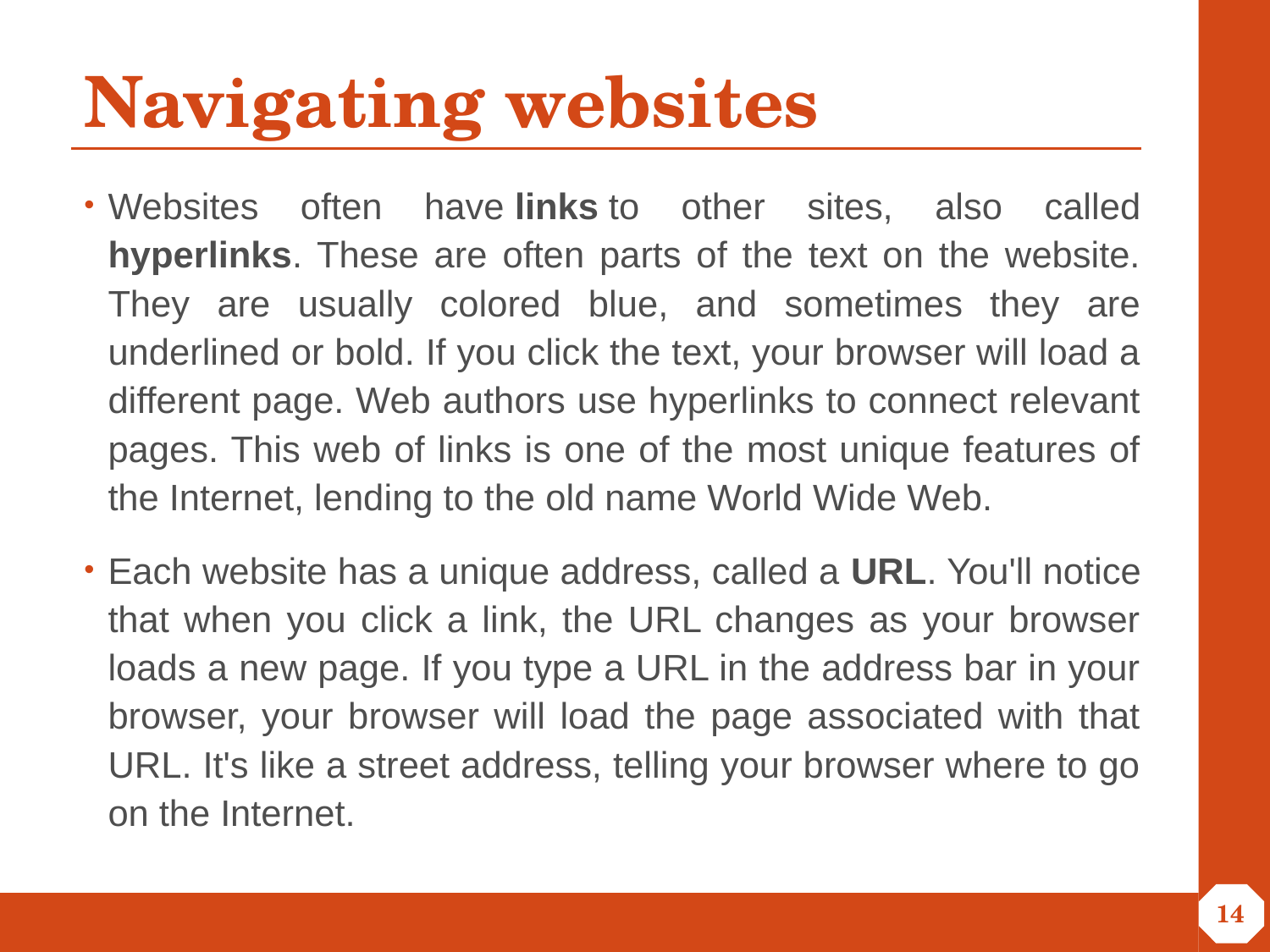

# Navigating websites
Websites often have links to other sites, also called hyperlinks. These are often parts of the text on the website. They are usually colored blue, and sometimes they are underlined or bold. If you click the text, your browser will load a different page. Web authors use hyperlinks to connect relevant pages. This web of links is one of the most unique features of the Internet, lending to the old name World Wide Web.
Each website has a unique address, called a URL. You'll notice that when you click a link, the URL changes as your browser loads a new page. If you type a URL in the address bar in your browser, your browser will load the page associated with that URL. It's like a street address, telling your browser where to go on the Internet.

14